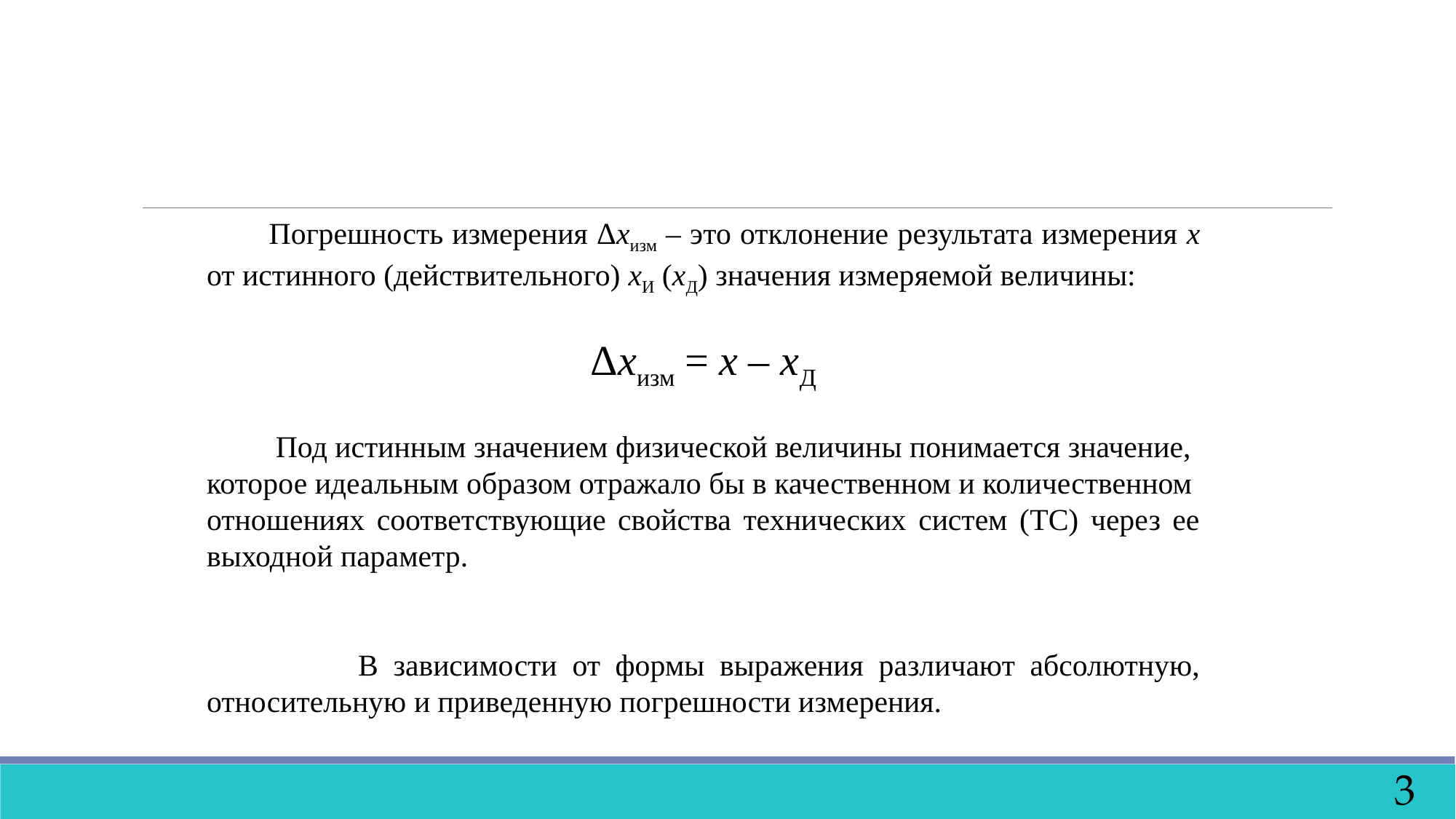

Погрешность измерения Δхизм – это отклонение результата измерения х от истинного (действительного) хИ (хД) значения измеряемой величины:

Δхизм = х – хД

         Под истинным значением физической величины понимается значение,
которое идеальным образом отражало бы в качественном и количественном
отношениях соответствующие свойства технических систем (ТС) через ее выходной параметр.

          В зависимости от формы выражения различают абсолютную, относительную и приведенную погрешности измерения.
3